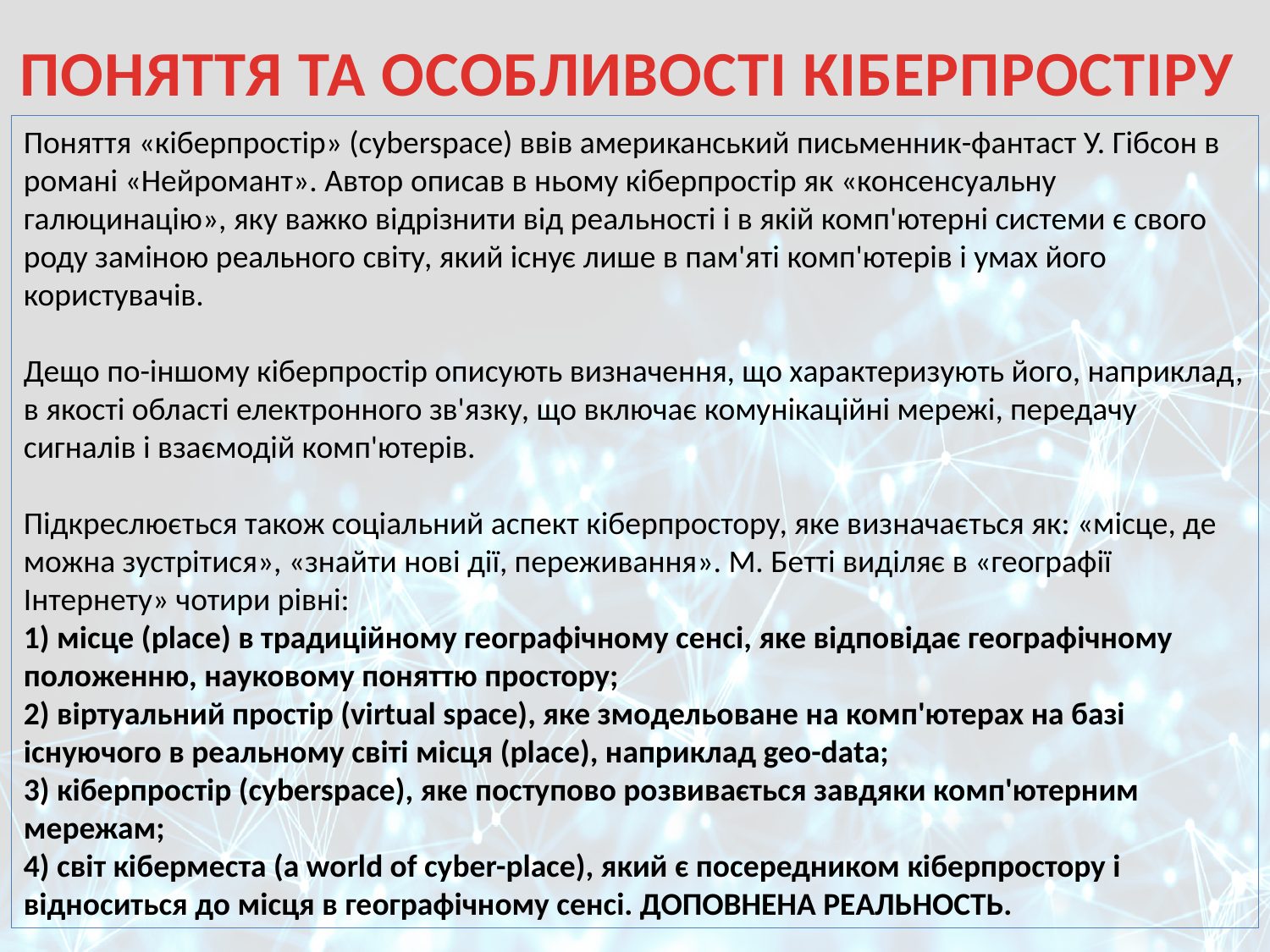

ПОНЯТТЯ ТА ОСОБЛИВОСТІ КІБЕРПРОСТІРУ
Поняття «кіберпростір» (cyberspace) ввів американський письменник-фантаст У. Гібсон в романі «Нейромант». Автор описав в ньому кіберпростір як «консенсуальну галюцинацію», яку важко відрізнити від реальності і в якій комп'ютерні системи є свого роду заміною реального світу, який існує лише в пам'яті комп'ютерів і умах його користувачів.

Дещо по-іншому кіберпростір описують визначення, що характеризують його, наприклад, в якості області електронного зв'язку, що включає комунікаційні мережі, передачу сигналів і взаємодій комп'ютерів.

Підкреслюється також соціальний аспект кіберпростору, яке визначається як: «місце, де можна зустрітися», «знайти нові дії, переживання». М. Бетті виділяє в «географії Інтернету» чотири рівні:
1) місце (place) в традиційному географічному сенсі, яке відповідає географічному положенню, науковому поняттю простору;
2) віртуальний простір (virtual space), яке змодельоване на комп'ютерах на базі існуючого в реальному світі місця (place), наприклад geo-data;
3) кіберпростір (cyberspace), яке поступово розвивається завдяки комп'ютерним мережам;
4) світ кіберместа (a world of cyber-place), який є посередником кіберпростору і відноситься до місця в географічному сенсі. ДОПОВНЕНА РЕАЛЬНОСТЬ.